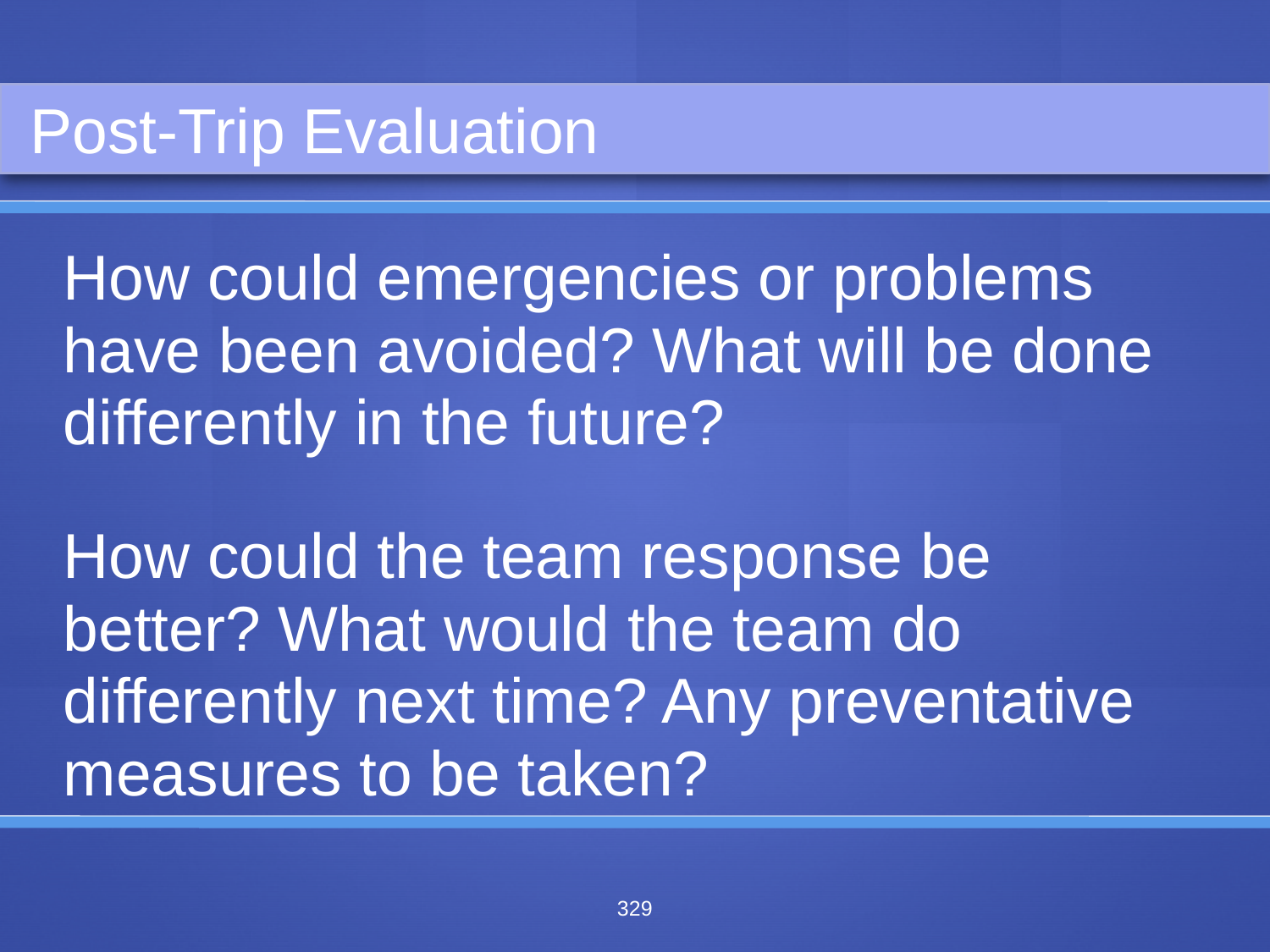

Post-Trip Evaluation
How could emergencies or problems have been avoided? What will be done differently in the future?

How could the team response be better? What would the team do differently next time? Any preventative measures to be taken?

329